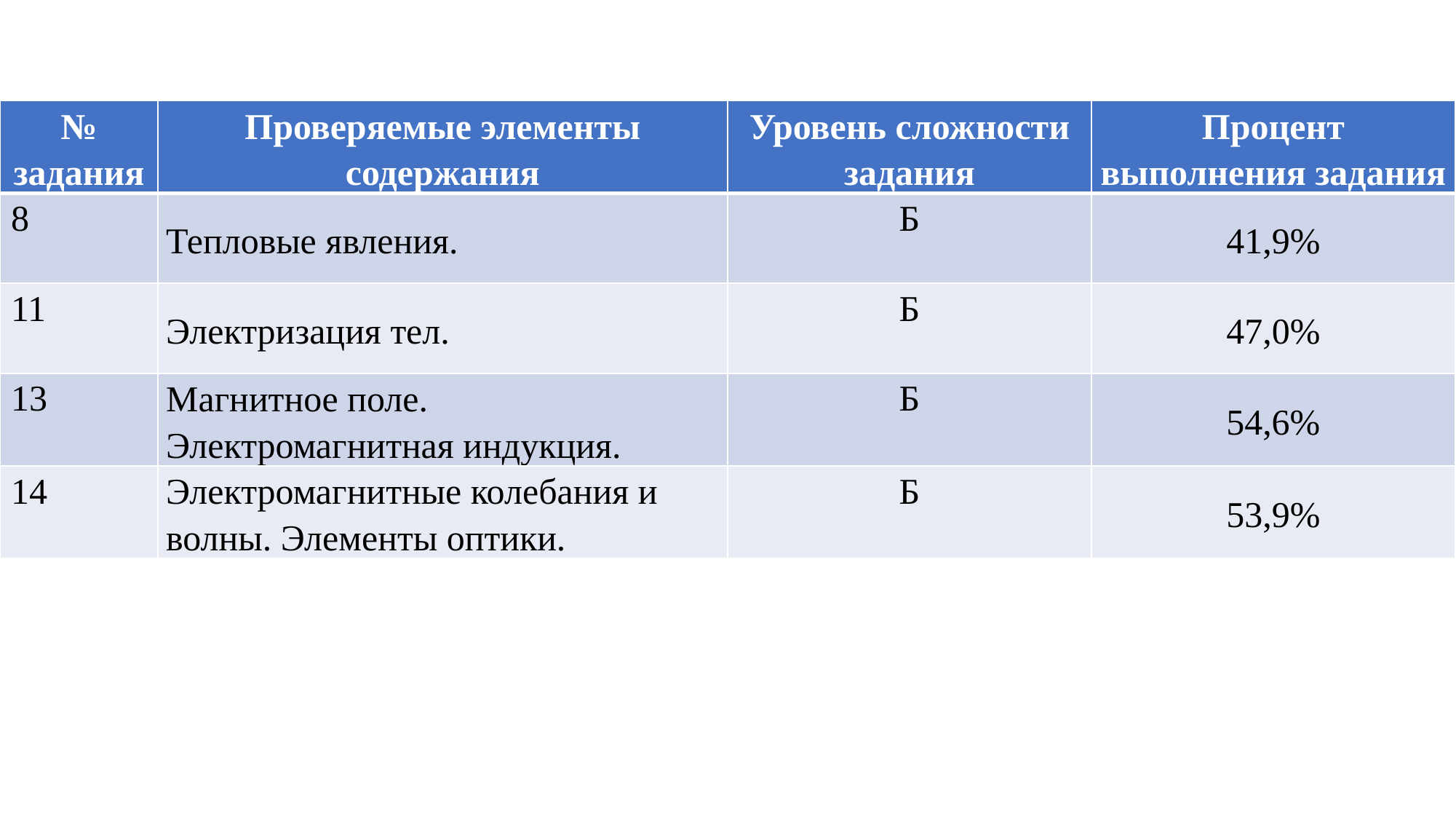

#
| № задания | Проверяемые элементы содержания | Уровень сложности задания | Процент выполнения задания |
| --- | --- | --- | --- |
| 8 | Тепловые явления. | Б | 41,9% |
| 11 | Электризация тел. | Б | 47,0% |
| 13 | Магнитное поле. Электромагнитная индукция. | Б | 54,6% |
| 14 | Электромагнитные колебания и волны. Элементы оптики. | Б | 53,9% |